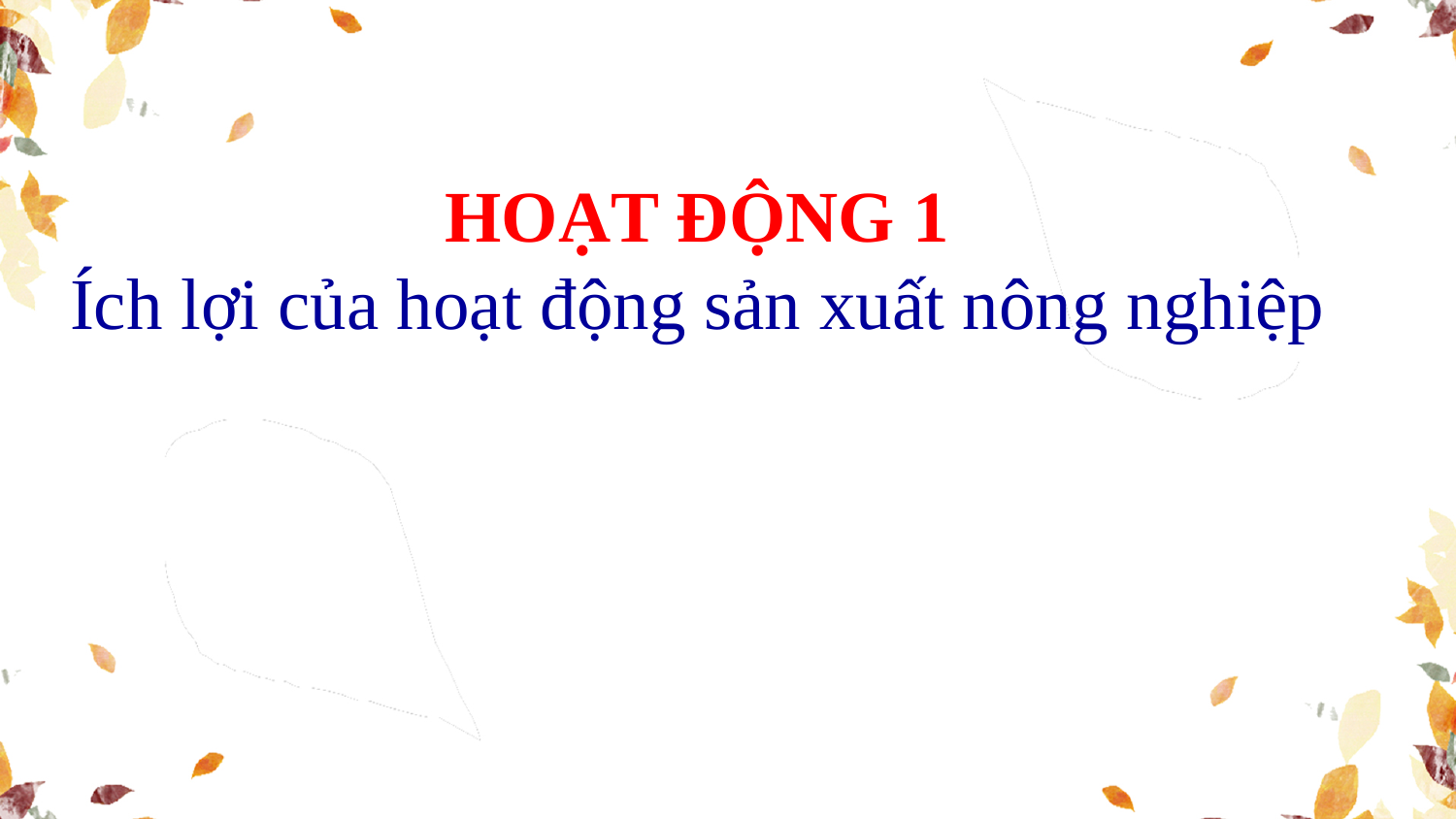

# HOẠT ĐỘNG 1 Ích lợi của hoạt động sản xuất nông nghiệp